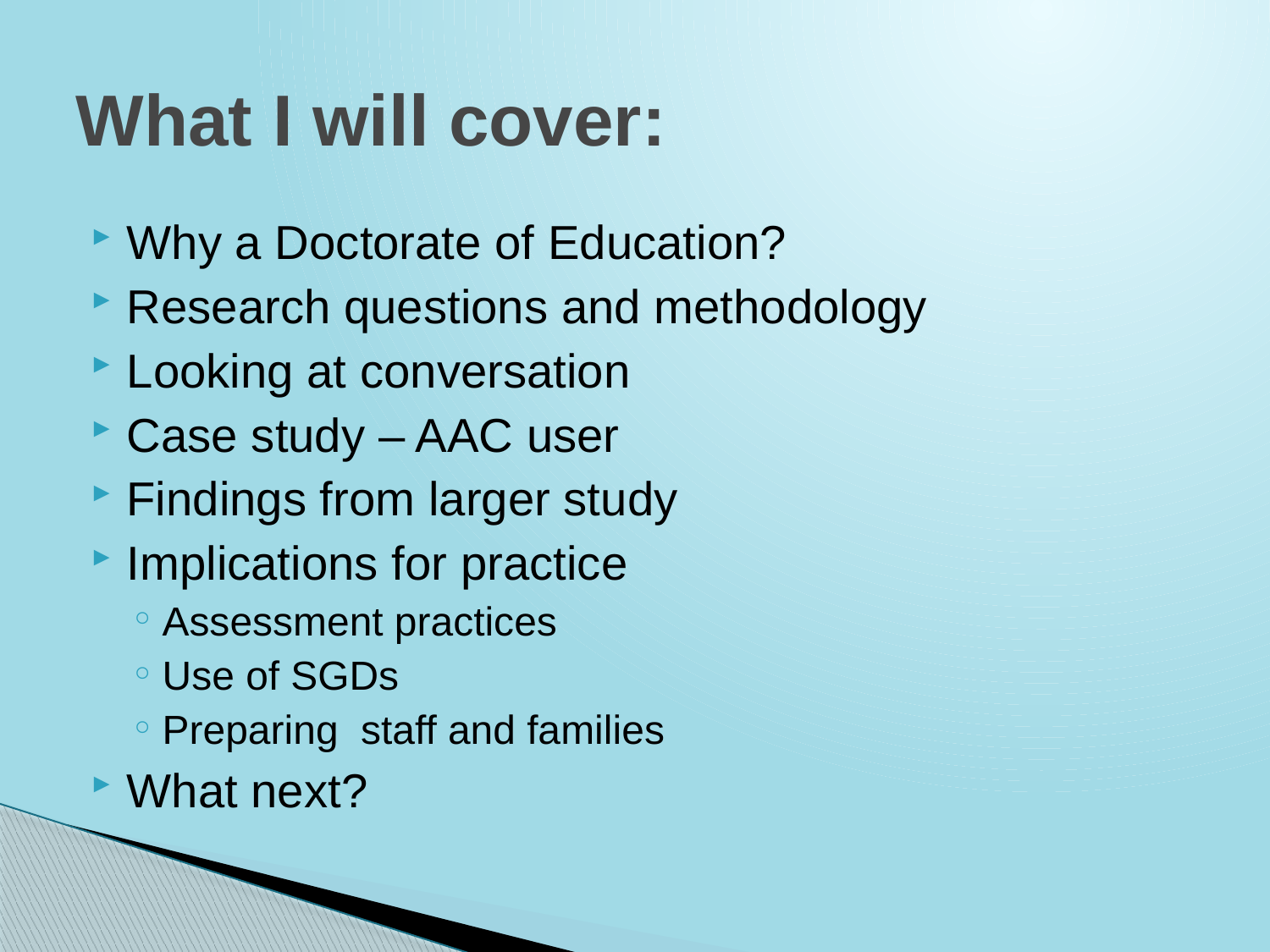

# What I will cover:
Why a Doctorate of Education?
Research questions and methodology
Looking at conversation
Case study – AAC user
Findings from larger study
Implications for practice
Assessment practices
Use of SGDs
Preparing  staff and families
What next?